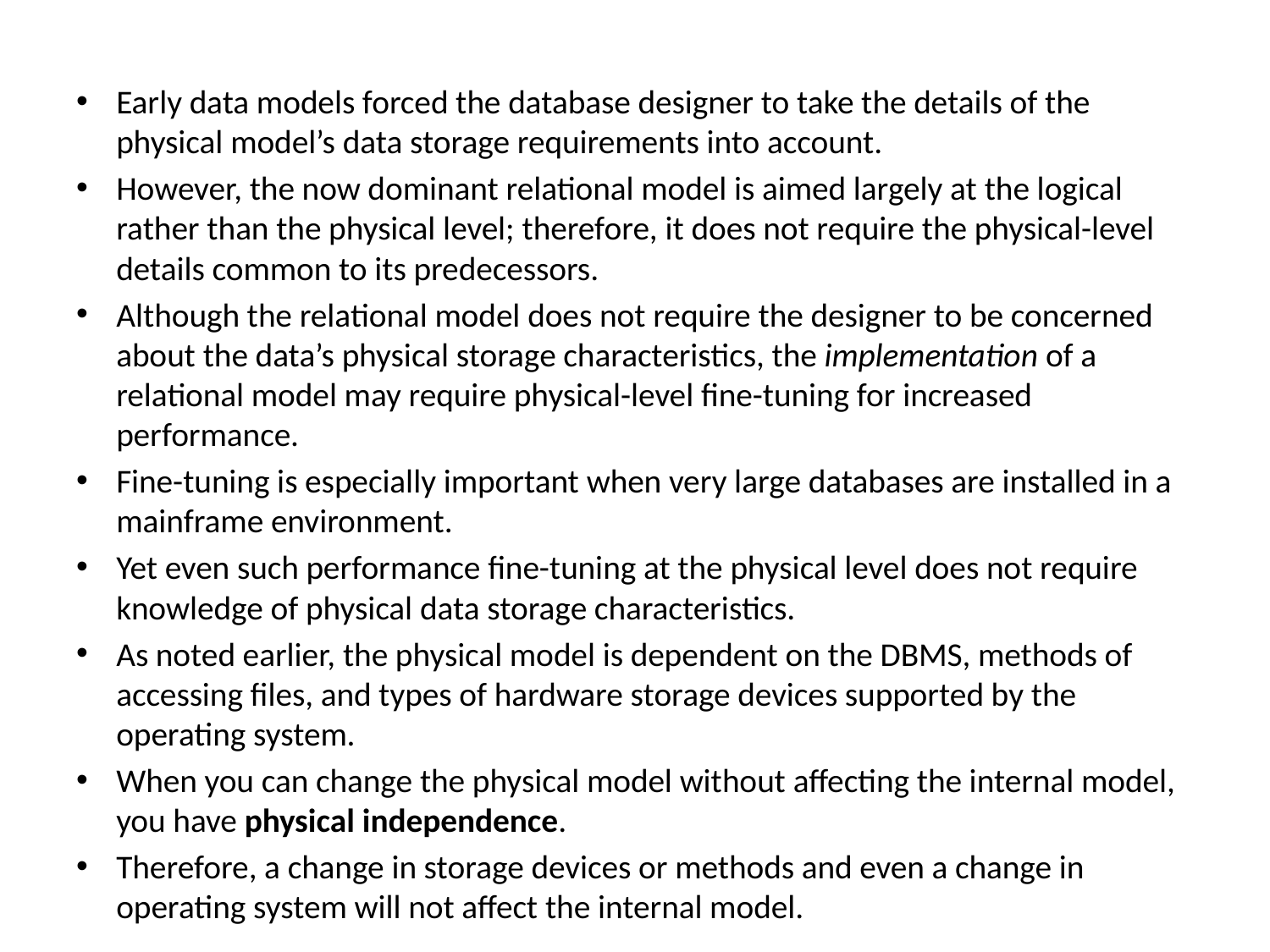

Early data models forced the database designer to take the details of the physical model’s data storage requirements into account.
However, the now dominant relational model is aimed largely at the logical rather than the physical level; therefore, it does not require the physical-level details common to its predecessors.
Although the relational model does not require the designer to be concerned about the data’s physical storage characteristics, the implementation of a relational model may require physical-level fine-tuning for increased performance.
Fine-tuning is especially important when very large databases are installed in a mainframe environment.
Yet even such performance fine-tuning at the physical level does not require knowledge of physical data storage characteristics.
As noted earlier, the physical model is dependent on the DBMS, methods of accessing files, and types of hardware storage devices supported by the operating system.
When you can change the physical model without affecting the internal model, you have physical independence.
Therefore, a change in storage devices or methods and even a change in operating system will not affect the internal model.